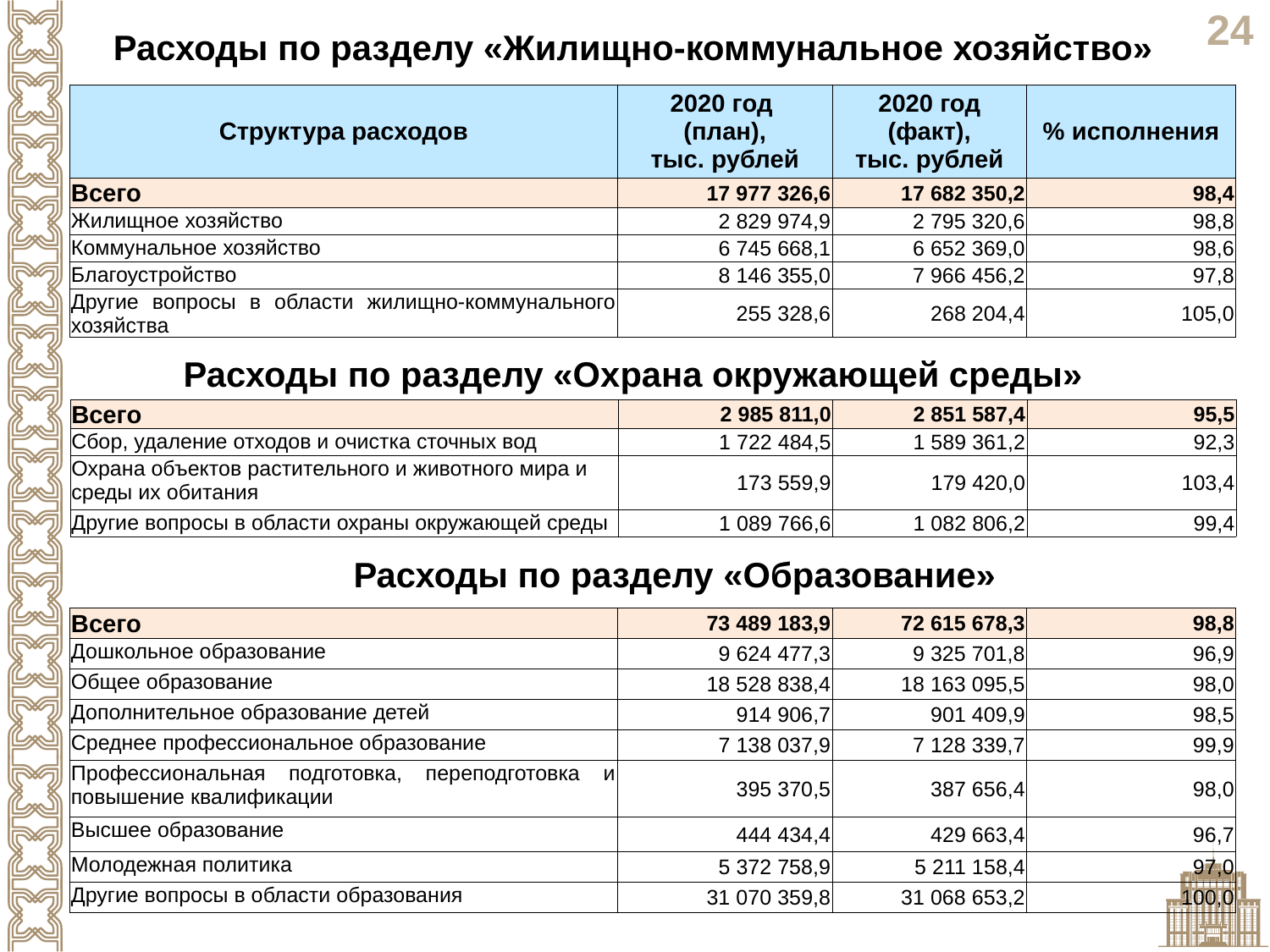

Расходы по разделу «Жилищно-коммунальное хозяйство»
| Структура расходов | 2020 год (план), тыс. рублей | 2020 год (факт), тыс. рублей | % исполнения |
| --- | --- | --- | --- |
| Всего | 17 977 326,6 | 17 682 350,2 | 98,4 |
| Жилищное хозяйство | 2 829 974,9 | 2 795 320,6 | 98,8 |
| Коммунальное хозяйство | 6 745 668,1 | 6 652 369,0 | 98,6 |
| Благоустройство | 8 146 355,0 | 7 966 456,2 | 97,8 |
| Другие вопросы в области жилищно-коммунального хозяйства | 255 328,6 | 268 204,4 | 105,0 |
Расходы по разделу «Охрана окружающей среды»
| Всего | 2 985 811,0 | 2 851 587,4 | 95,5 |
| --- | --- | --- | --- |
| Сбор, удаление отходов и очистка сточных вод | 1 722 484,5 | 1 589 361,2 | 92,3 |
| Охрана объектов растительного и животного мира и среды их обитания | 173 559,9 | 179 420,0 | 103,4 |
| Другие вопросы в области охраны окружающей среды | 1 089 766,6 | 1 082 806,2 | 99,4 |
Расходы по разделу «Образование»
| Всего | 73 489 183,9 | 72 615 678,3 | 98,8 |
| --- | --- | --- | --- |
| Дошкольное образование | 9 624 477,3 | 9 325 701,8 | 96,9 |
| Общее образование | 18 528 838,4 | 18 163 095,5 | 98,0 |
| Дополнительное образование детей | 914 906,7 | 901 409,9 | 98,5 |
| Среднее профессиональное образование | 7 138 037,9 | 7 128 339,7 | 99,9 |
| Профессиональная подготовка, переподготовка и повышение квалификации | 395 370,5 | 387 656,4 | 98,0 |
| Высшее образование | 444 434,4 | 429 663,4 | 96,7 |
| Молодежная политика | 5 372 758,9 | 5 211 158,4 | 97,0 |
| Другие вопросы в области образования | 31 070 359,8 | 31 068 653,2 | 100,0 |